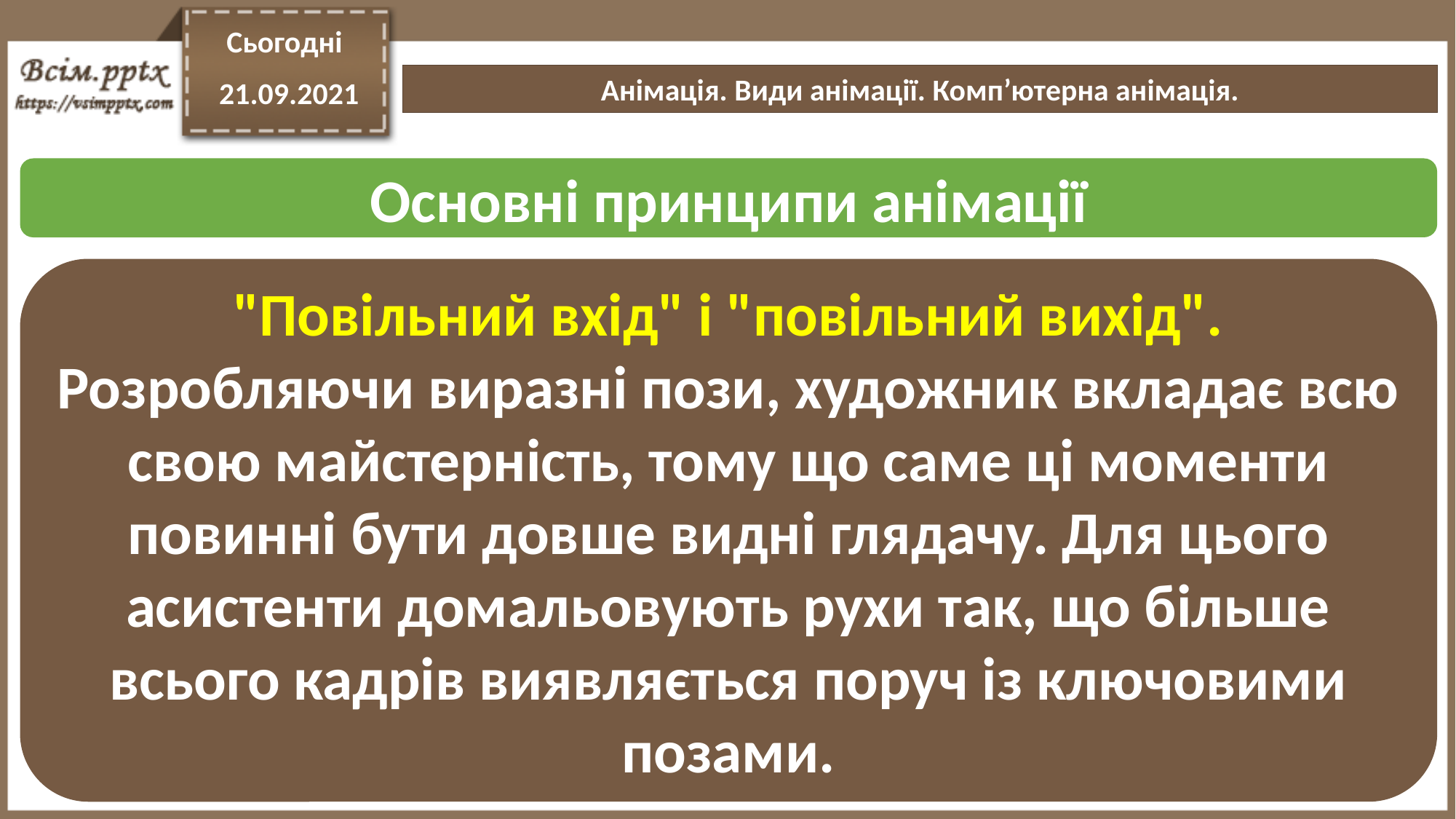

Сьогодні
Анімація. Види анімації. Комп’ютерна анімація.
21.09.2021
Основні принципи анімації
"Повільний вхід" і "повільний вихід".
Розробляючи виразні пози, художник вкладає всю свою майстерність, тому що саме ці моменти повинні бути довше видні глядачу. Для цього асистенти домальовують рухи так, що більше всього кадрів виявляється поруч із ключовими позами.